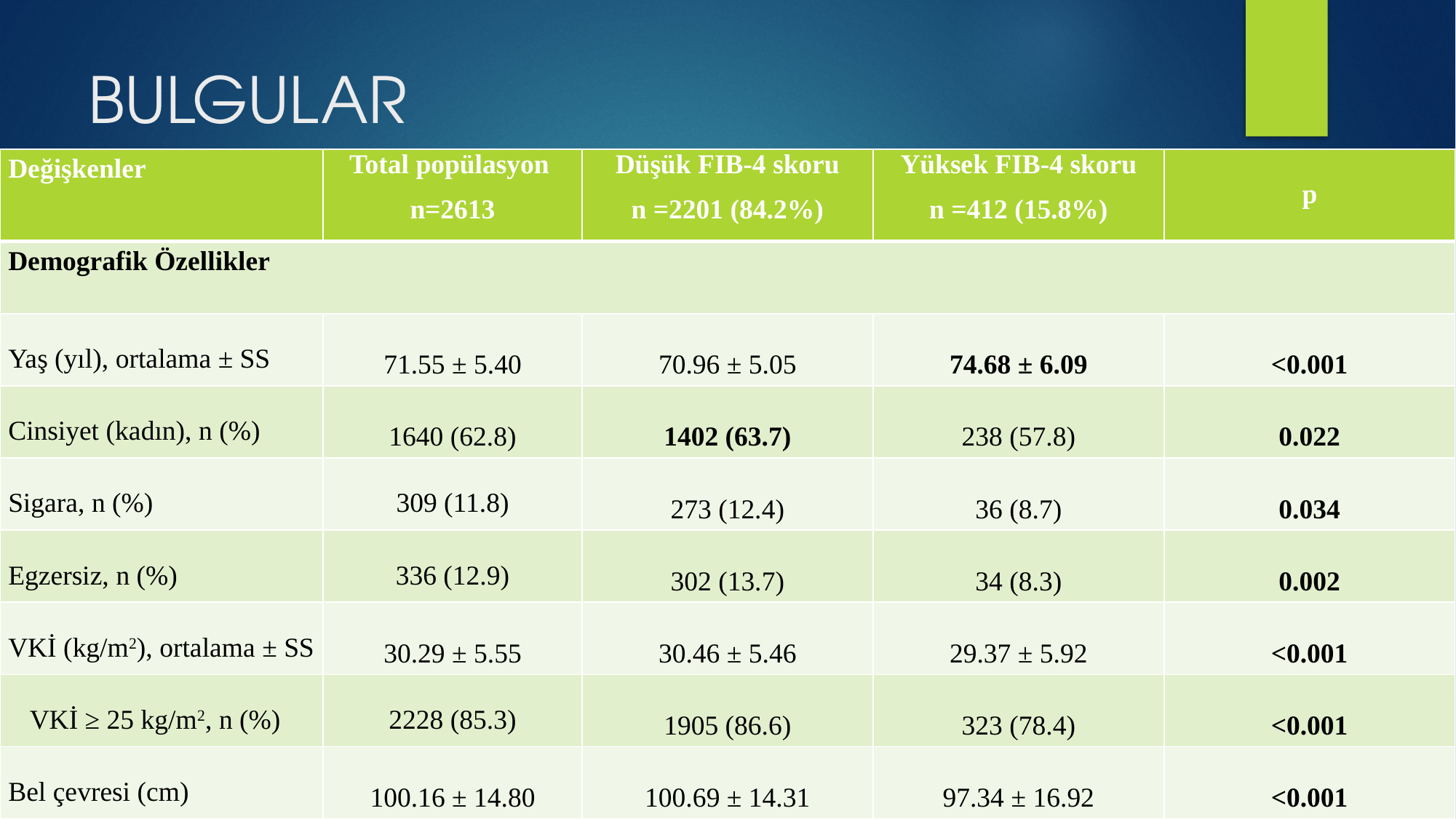

# BULGULAR
| Değişkenler | Total popülasyon n=2613 | Düşük FIB-4 skoru n =2201 (84.2%) | Yüksek FIB-4 skoru n =412 (15.8%) | p |
| --- | --- | --- | --- | --- |
| Demografik Özellikler |  |  |  |  |
| Yaş (yıl), ortalama ± SS | 71.55 ± 5.40 | 70.96 ± 5.05 | 74.68 ± 6.09 | <0.001 |
| Cinsiyet (kadın), n (%) | 1640 (62.8) | 1402 (63.7) | 238 (57.8) | 0.022 |
| Sigara, n (%) | 309 (11.8) | 273 (12.4) | 36 (8.7) | 0.034 |
| Egzersiz, n (%) | 336 (12.9) | 302 (13.7) | 34 (8.3) | 0.002 |
| VKİ (kg/m2), ortalama ± SS | 30.29 ± 5.55 | 30.46 ± 5.46 | 29.37 ± 5.92 | <0.001 |
| VKİ ≥ 25 kg/m2, n (%) | 2228 (85.3) | 1905 (86.6) | 323 (78.4) | <0.001 |
| Bel çevresi (cm) | 100.16 ± 14.80 | 100.69 ± 14.31 | 97.34 ± 16.92 | <0.001 |